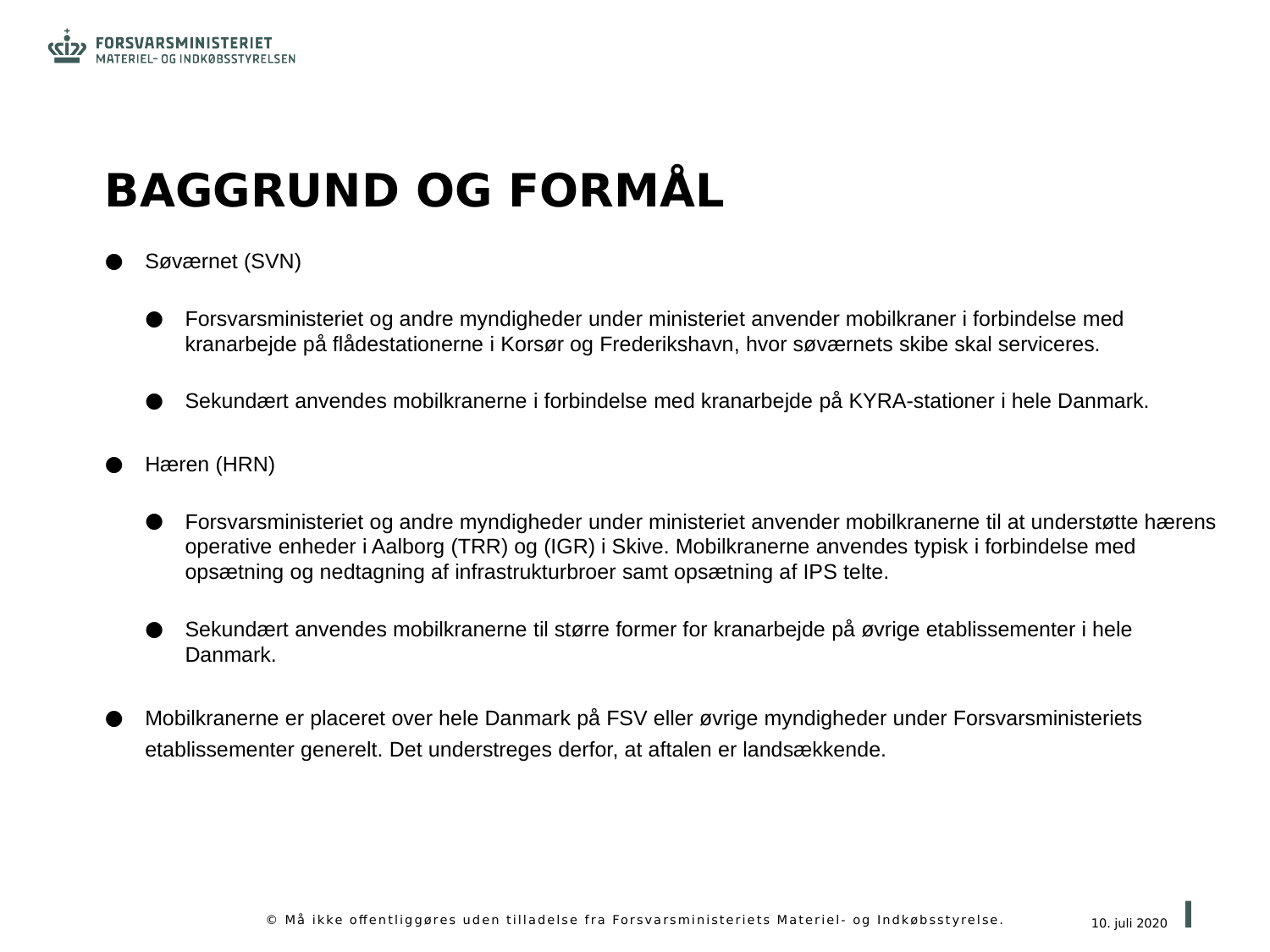

# BAGGRUND OG FORMÅL
Søværnet (SVN)
Forsvarsministeriet og andre myndigheder under ministeriet anvender mobilkraner i forbindelse med kranarbejde på flådestationerne i Korsør og Frederikshavn, hvor søværnets skibe skal serviceres.
Sekundært anvendes mobilkranerne i forbindelse med kranarbejde på KYRA-stationer i hele Danmark.
Hæren (HRN)
Forsvarsministeriet og andre myndigheder under ministeriet anvender mobilkranerne til at understøtte hærens operative enheder i Aalborg (TRR) og (IGR) i Skive. Mobilkranerne anvendes typisk i forbindelse med opsætning og nedtagning af infrastrukturbroer samt opsætning af IPS telte.
Sekundært anvendes mobilkranerne til større former for kranarbejde på øvrige etablissementer i hele Danmark.
Mobilkranerne er placeret over hele Danmark på FSV eller øvrige myndigheder under Forsvarsministeriets etablissementer generelt. Det understreges derfor, at aftalen er landsækkende.

3
10. juli 2020